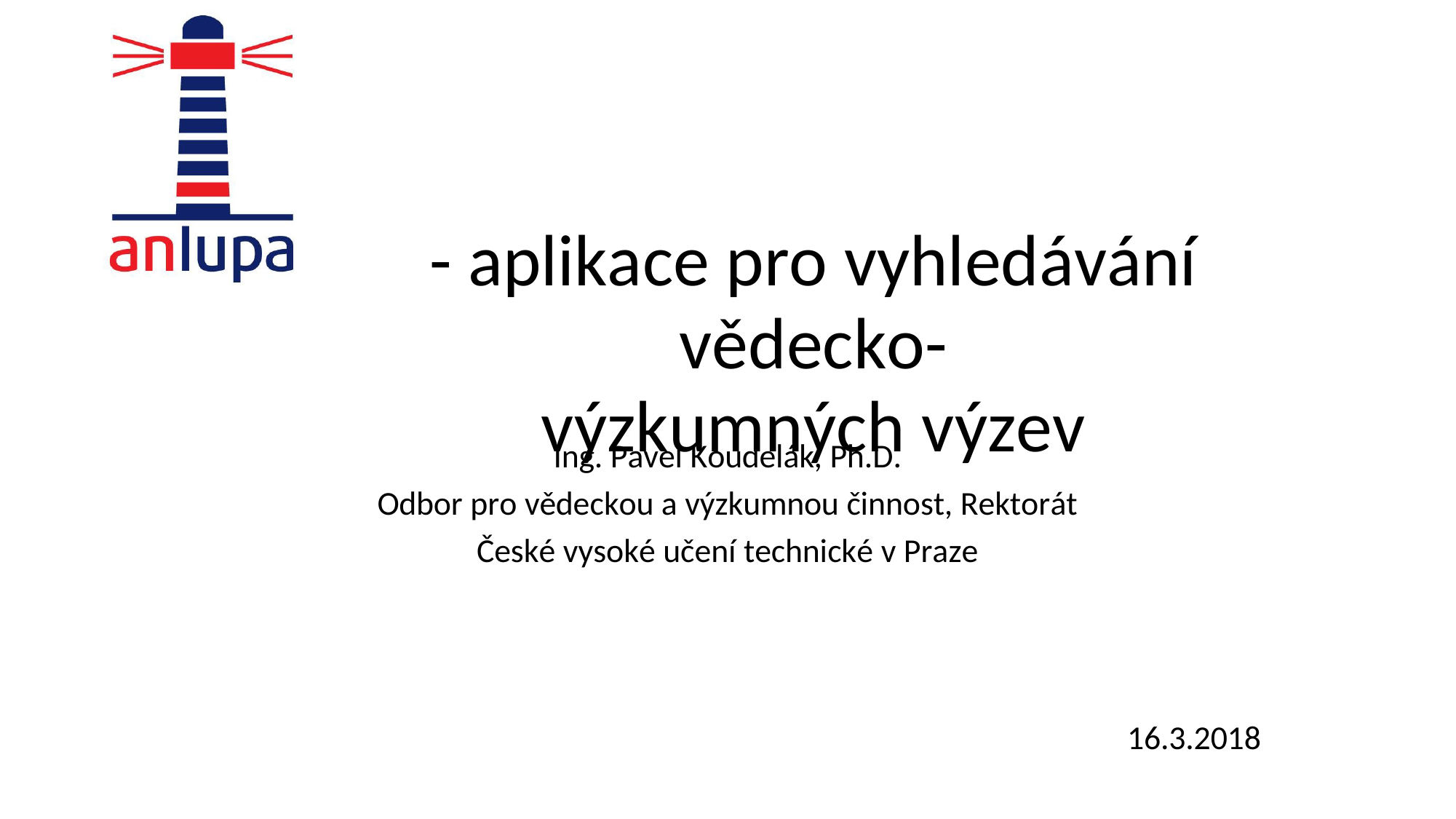

- aplikace pro vyhledávání vědecko-
výzkumných výzev
Ing. Pavel Koudelák, Ph.D.
Odbor pro vědeckou a výzkumnou činnost, Rektorát
České vysoké učení technické v Praze
16.3.2018